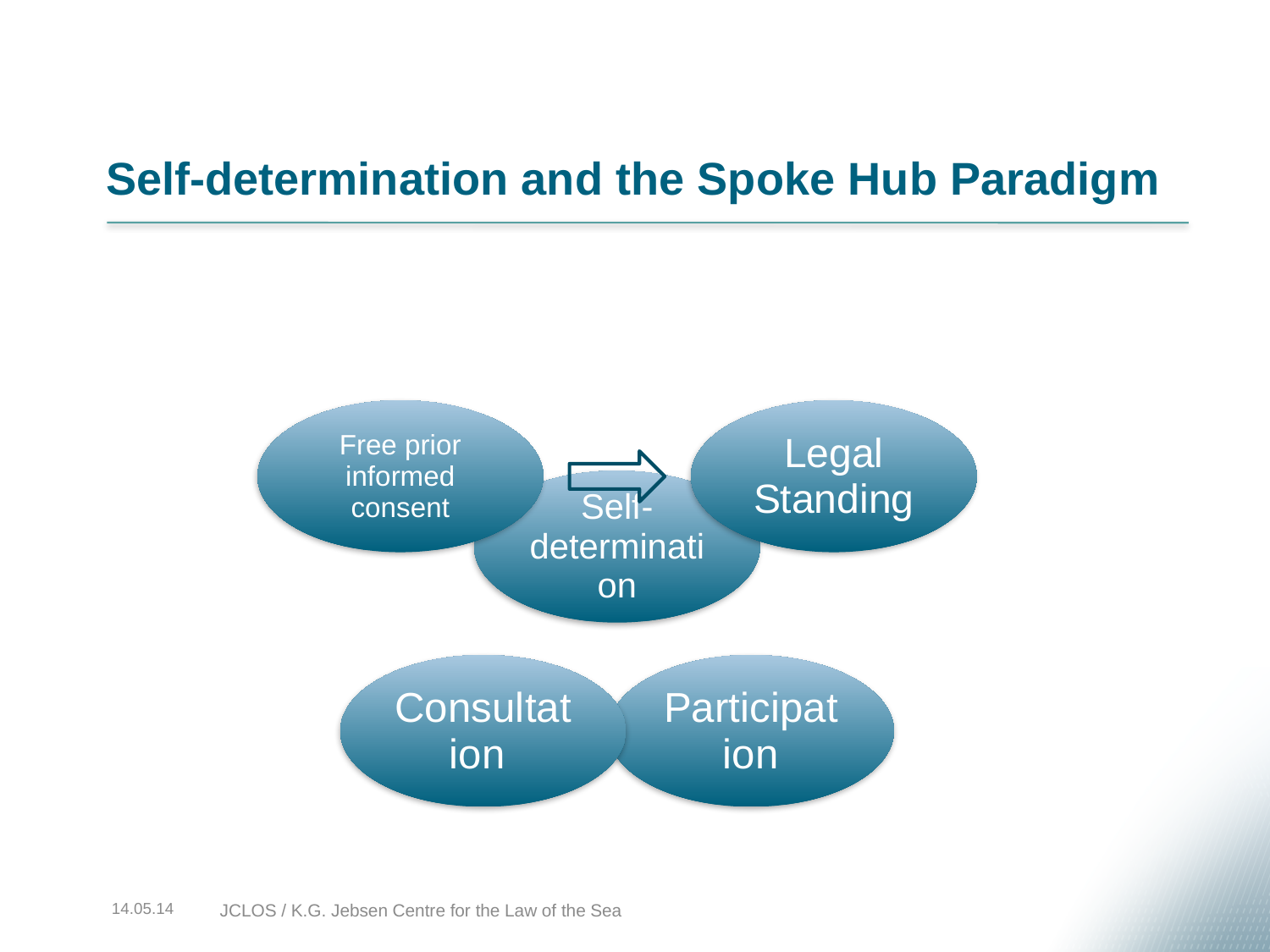

# Self-determination and the Spoke Hub Paradigm
Self-determination
Legal Standing
Participation
Consultation
Free prior informed consent
JCLOS / K.G. Jebsen Centre for the Law of the Sea
14.05.14